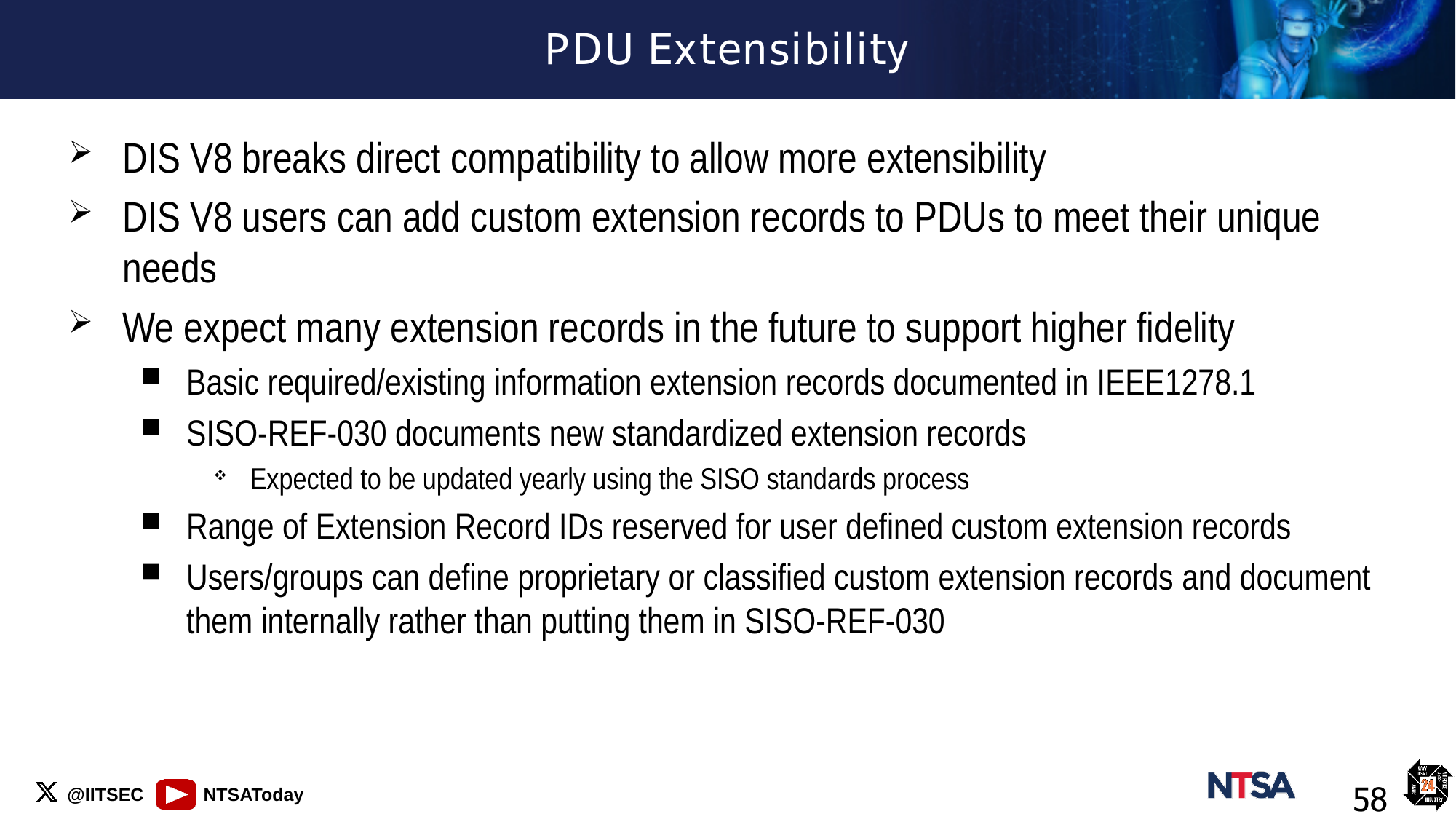

# PDU Extensibility
DIS V8 breaks direct compatibility to allow more extensibility
DIS V8 users can add custom extension records to PDUs to meet their unique needs
We expect many extension records in the future to support higher fidelity
Basic required/existing information extension records documented in IEEE1278.1
SISO-REF-030 documents new standardized extension records
Expected to be updated yearly using the SISO standards process
Range of Extension Record IDs reserved for user defined custom extension records
Users/groups can define proprietary or classified custom extension records and document them internally rather than putting them in SISO-REF-030

58